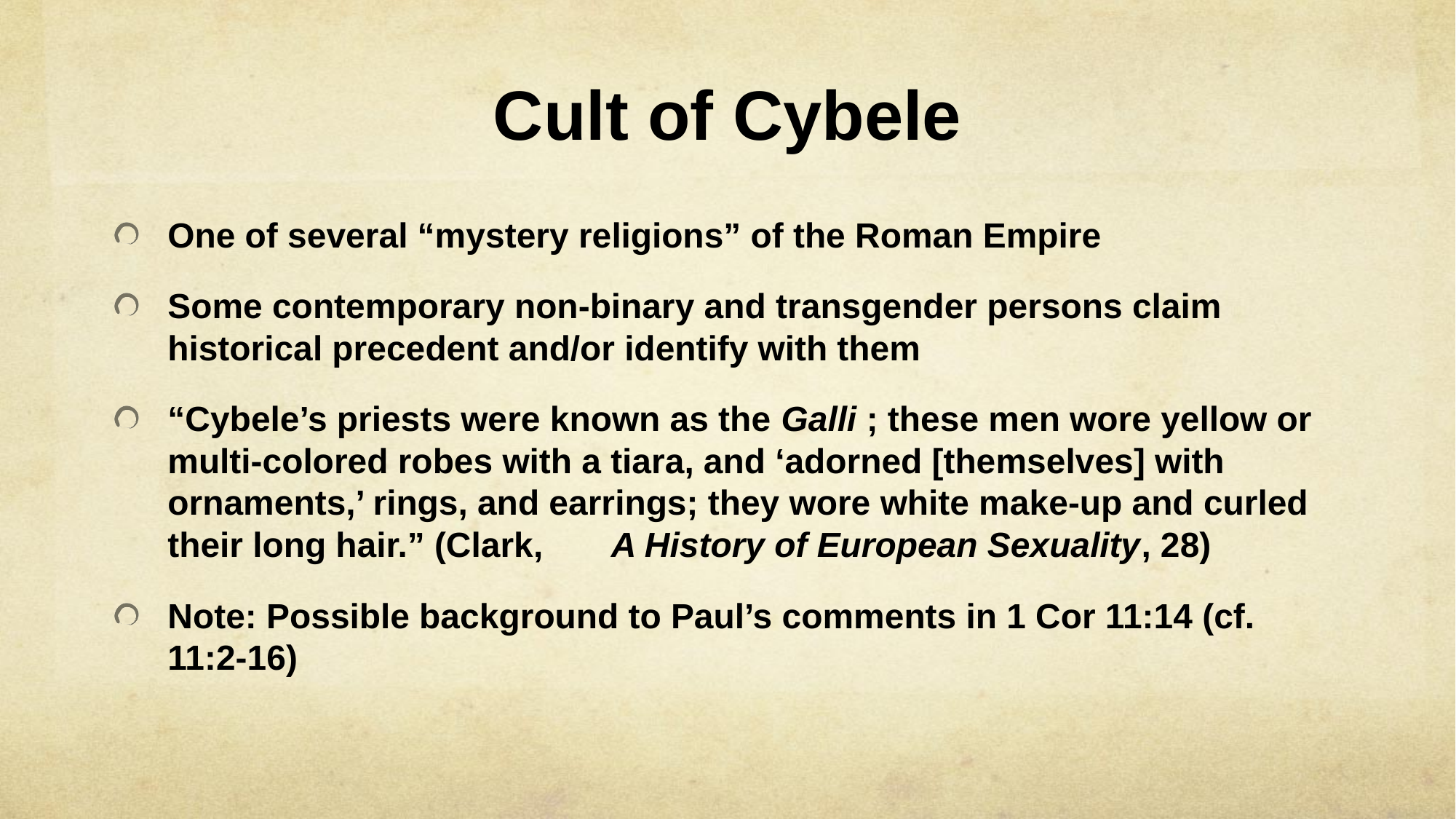

# Cult of Cybele
One of several “mystery religions” of the Roman Empire
Some contemporary non-binary and transgender persons claim historical precedent and/or identify with them
“Cybele’s priests were known as the Galli ; these men wore yellow or multi-colored robes with a tiara, and ‘adorned [themselves] with ornaments,’ rings, and earrings; they wore white make-up and curled their long hair.” (Clark,       A History of European Sexuality, 28)
Note: Possible background to Paul’s comments in 1 Cor 11:14 (cf. 11:2-16)